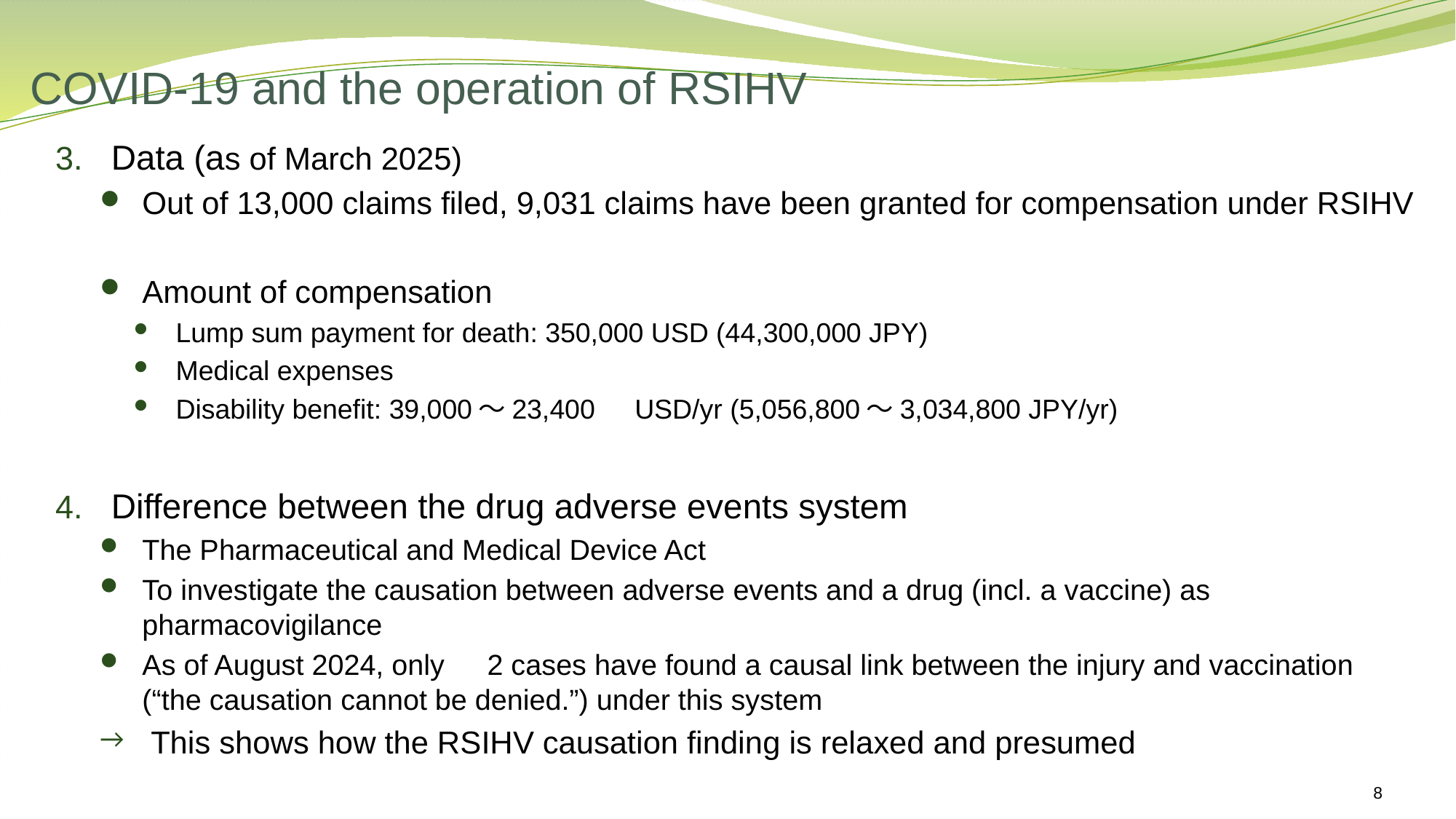

# COVID-19 and the operation of RSIHV
Data (as of March 2025)
Out of 13,000 claims filed, 9,031 claims have been granted for compensation under RSIHV

Amount of compensation
Lump sum payment for death: 350,000 USD (44,300,000 JPY)
Medical expenses
Disability benefit: 39,000～23,400　USD/yr (5,056,800～3,034,800 JPY/yr)

Difference between the drug adverse events system
The Pharmaceutical and Medical Device Act
To investigate the causation between adverse events and a drug (incl. a vaccine) as pharmacovigilance
As of August 2024, only　2 cases have found a causal link between the injury and vaccination (“the causation cannot be denied.”) under this system
 This shows how the RSIHV causation finding is relaxed and presumed
8